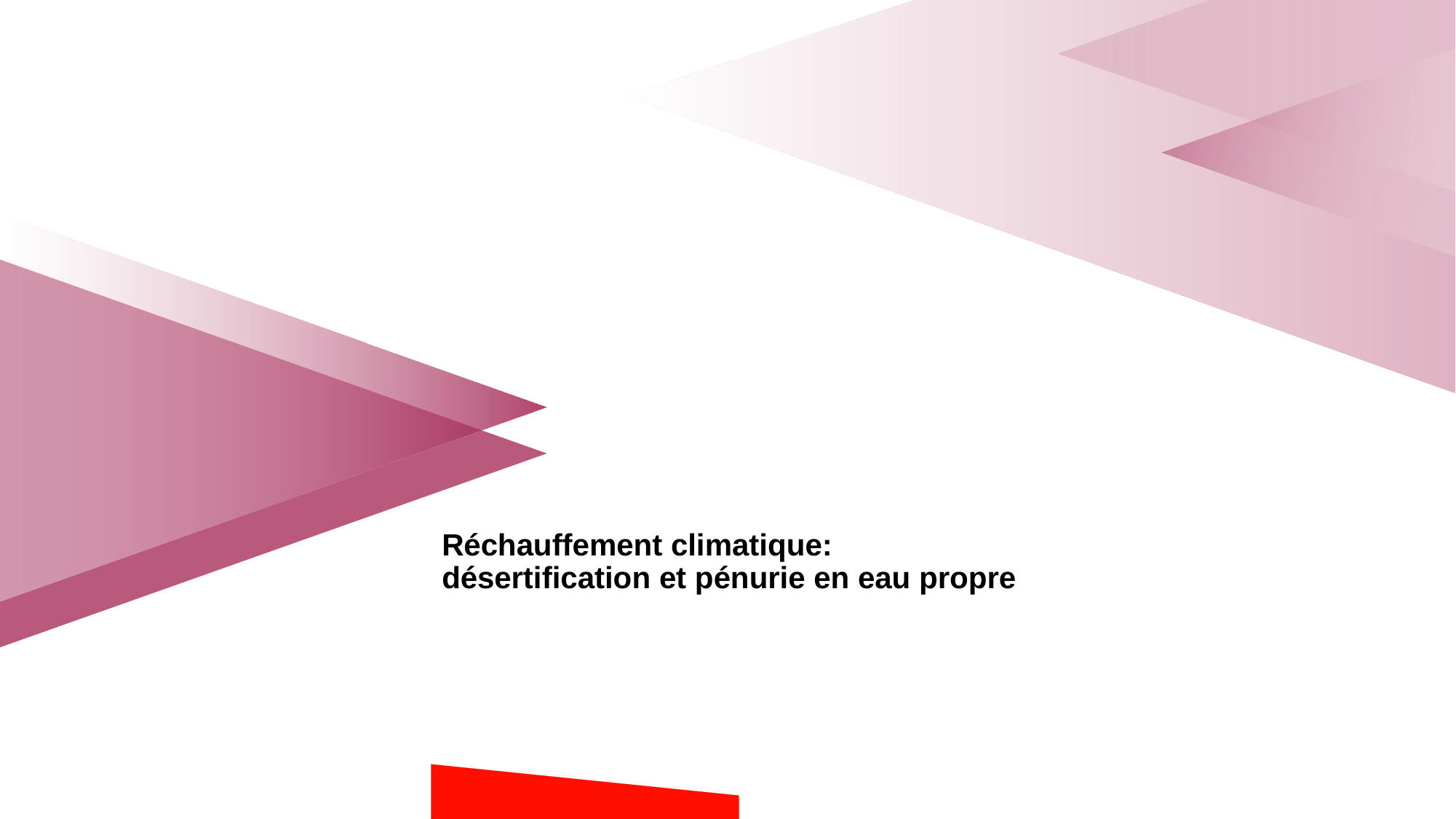

# Réchauffement climatique: désertification et pénurie en eau propre